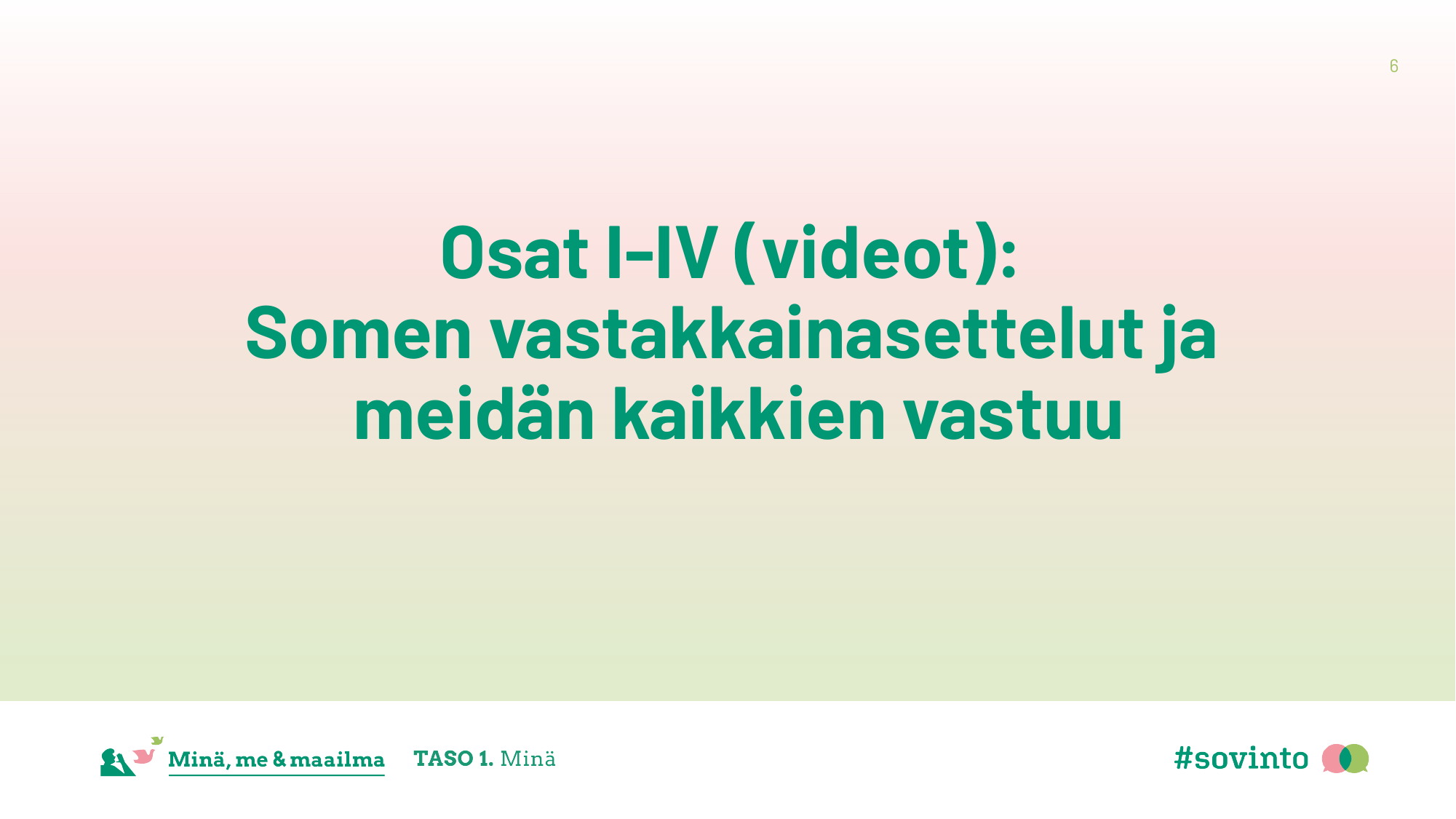

6
# Osat I-IV (videot): Somen vastakkainasettelut ja meidän kaikkien vastuu